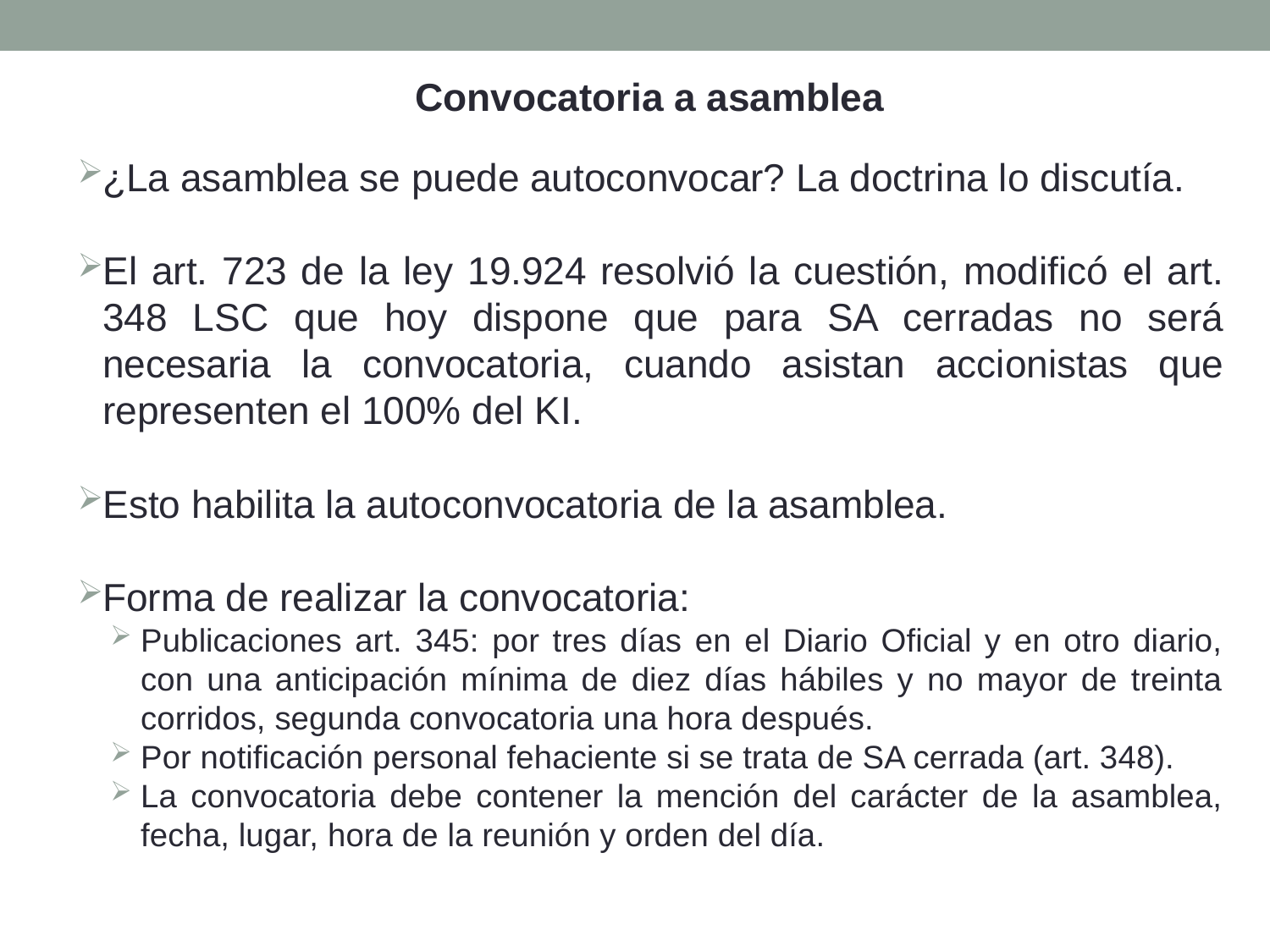

Convocatoria a asamblea

¿La asamblea se puede autoconvocar? La doctrina lo discutía.

El art. 723 de la ley 19.924 resolvió la cuestión, modificó el art. 348 LSC que hoy dispone que para SA cerradas no será necesaria la convocatoria, cuando asistan accionistas que representen el 100% del KI.

Esto habilita la autoconvocatoria de la asamblea.

Forma de realizar la convocatoria:
Publicaciones art. 345: por tres días en el Diario Oficial y en otro diario, con una anticipación mínima de diez días hábiles y no mayor de treinta corridos, segunda convocatoria una hora después.
Por notificación personal fehaciente si se trata de SA cerrada (art. 348).
La convocatoria debe contener la mención del carácter de la asamblea, fecha, lugar, hora de la reunión y orden del día.